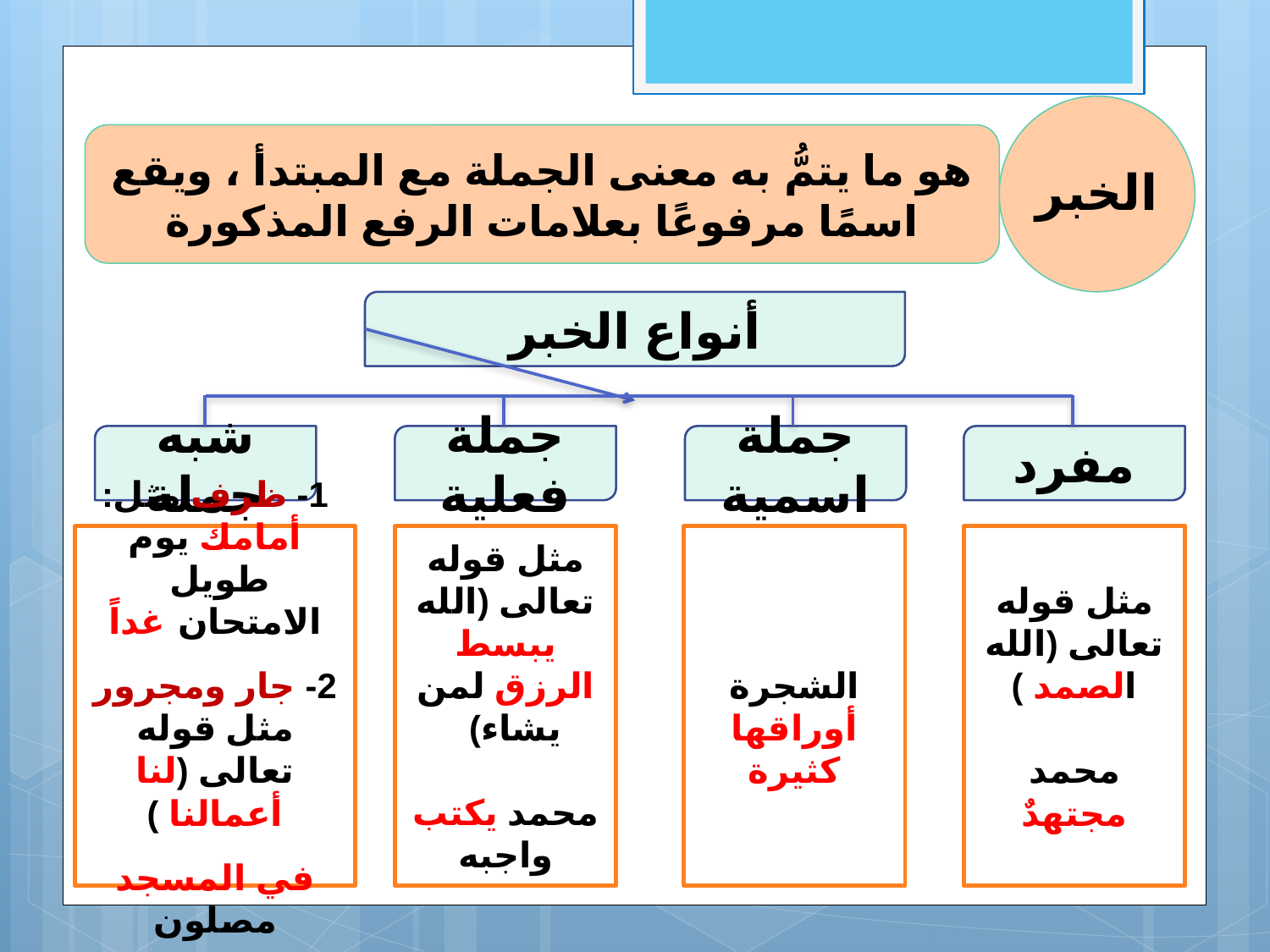

الخبر
هو ما يتمُّ به معنى الجملة مع المبتدأ ، ويقع اسمًا مرفوعًا بعلامات الرفع المذكورة
أنواع الخبر
شبه جملة
جملة فعلية
جملة اسمية
مفرد
مثل قوله تعالى (الله يبسط الرزق لمن يشاء)

محمد يكتب واجبه
1- ظرف مثل:
أمامك يوم طويل
الامتحان غداً

2- جار ومجرور
مثل قوله تعالى (لنا أعمالنا )

في المسجد مصلون

الشجرة أوراقها كثيرة
مثل قوله تعالى (الله الصمد )

محمد مجتهدٌ